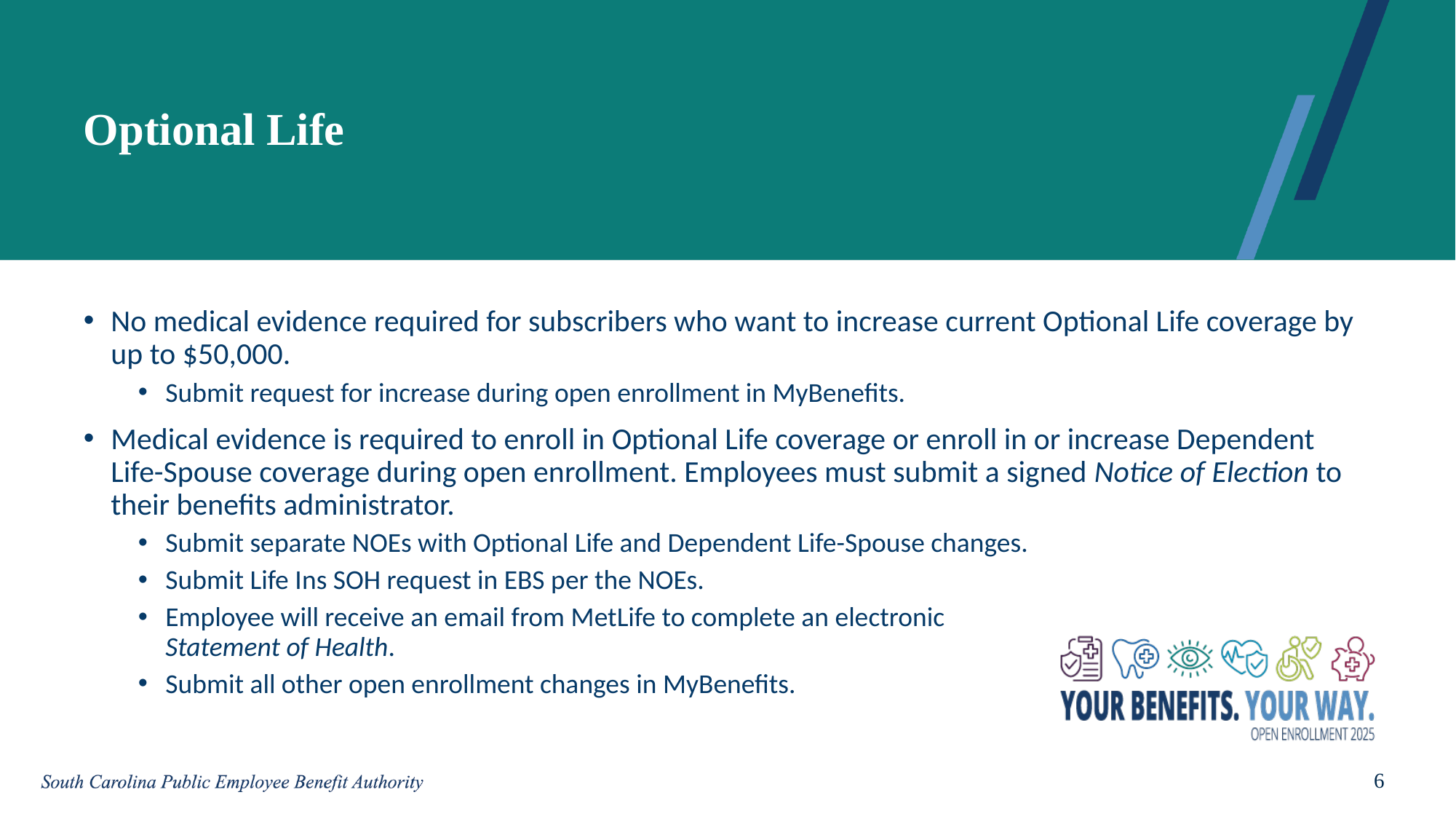

# Optional Life
No medical evidence required for subscribers who want to increase current Optional Life coverage by up to $50,000.
Submit request for increase during open enrollment in MyBenefits.
Medical evidence is required to enroll in Optional Life coverage or enroll in or increase Dependent Life-Spouse coverage during open enrollment. Employees must submit a signed Notice of Election to their benefits administrator.
Submit separate NOEs with Optional Life and Dependent Life-Spouse changes.
Submit Life Ins SOH request in EBS per the NOEs.
Employee will receive an email from MetLife to complete an electronic
Statement of Health.
Submit all other open enrollment changes in MyBenefits.
6